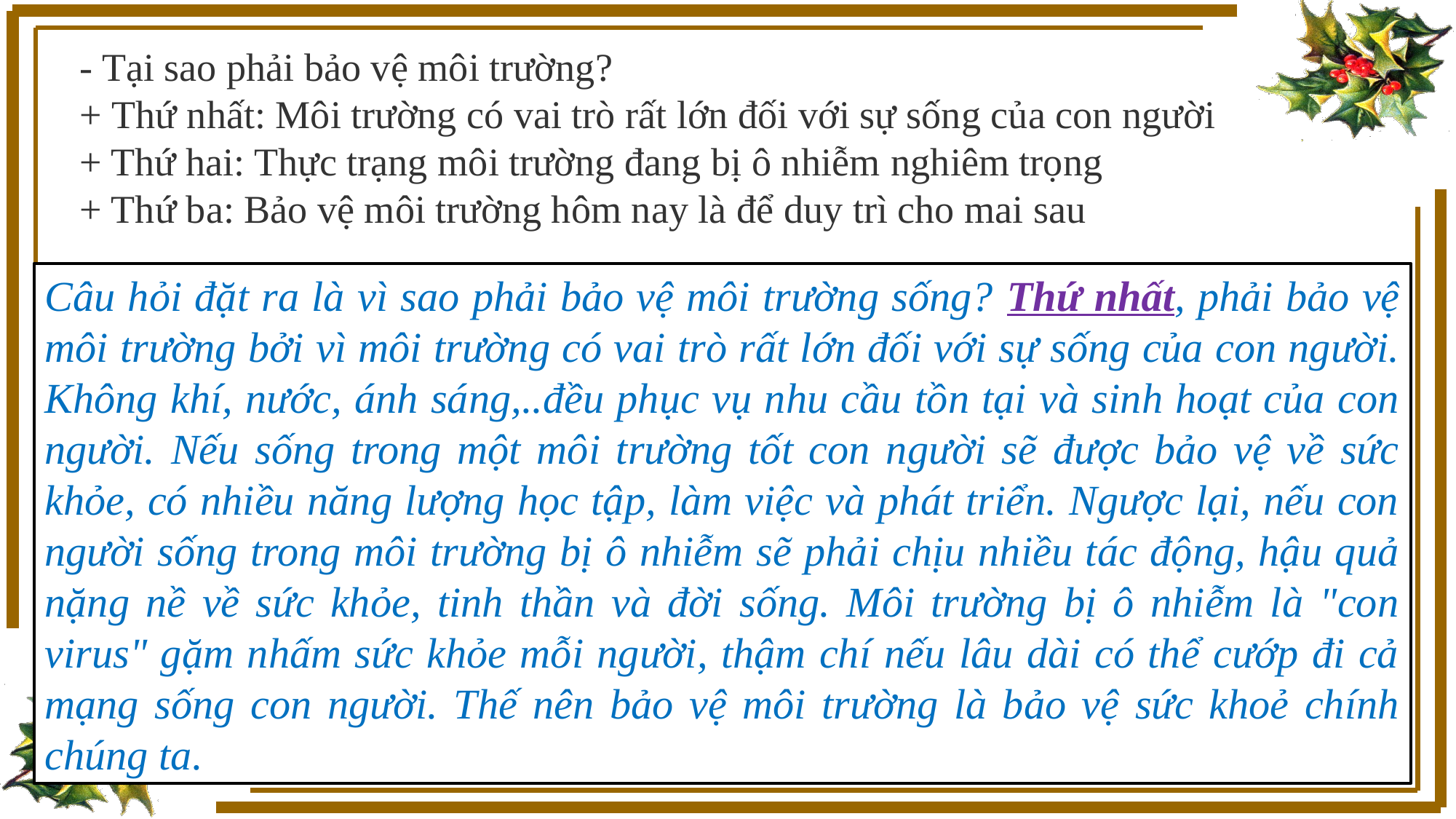

- Tại sao phải bảo vệ môi trường?
+ Thứ nhất: Môi trường có vai trò rất lớn đối với sự sống của con người
+ Thứ hai: Thực trạng môi trường đang bị ô nhiễm nghiêm trọng
+ Thứ ba: Bảo vệ môi trường hôm nay là để duy trì cho mai sau
Câu hỏi đặt ra là vì sao phải bảo vệ môi trường sống? Thứ nhất, phải bảo vệ môi trường bởi vì môi trường có vai trò rất lớn đối với sự sống của con người. Không khí, nước, ánh sáng,..đều phục vụ nhu cầu tồn tại và sinh hoạt của con người. Nếu sống trong một môi trường tốt con người sẽ được bảo vệ về sức khỏe, có nhiều năng lượng học tập, làm việc và phát triển. Ngược lại, nếu con người sống trong môi trường bị ô nhiễm sẽ phải chịu nhiều tác động, hậu quả nặng nề về sức khỏe, tinh thần và đời sống. Môi trường bị ô nhiễm là "con virus" gặm nhấm sức khỏe mỗi người, thậm chí nếu lâu dài có thể cướp đi cả mạng sống con người. Thế nên bảo vệ môi trường là bảo vệ sức khoẻ chính chúng ta.